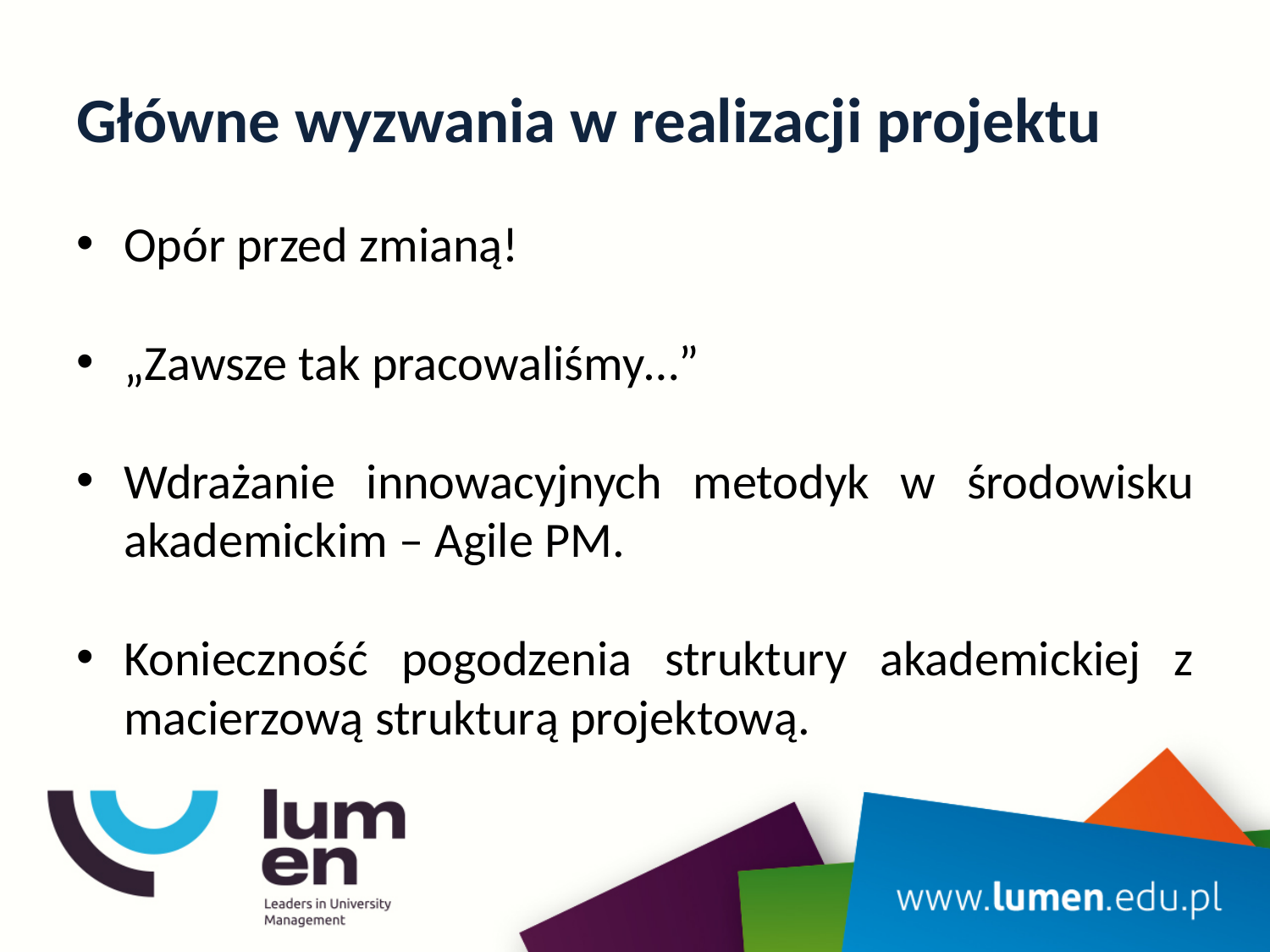

# Główne wyzwania w realizacji projektu
Opór przed zmianą!

„Zawsze tak pracowaliśmy…”

Wdrażanie innowacyjnych metodyk w środowisku akademickim – Agile PM.

Konieczność pogodzenia struktury akademickiej z macierzową strukturą projektową.